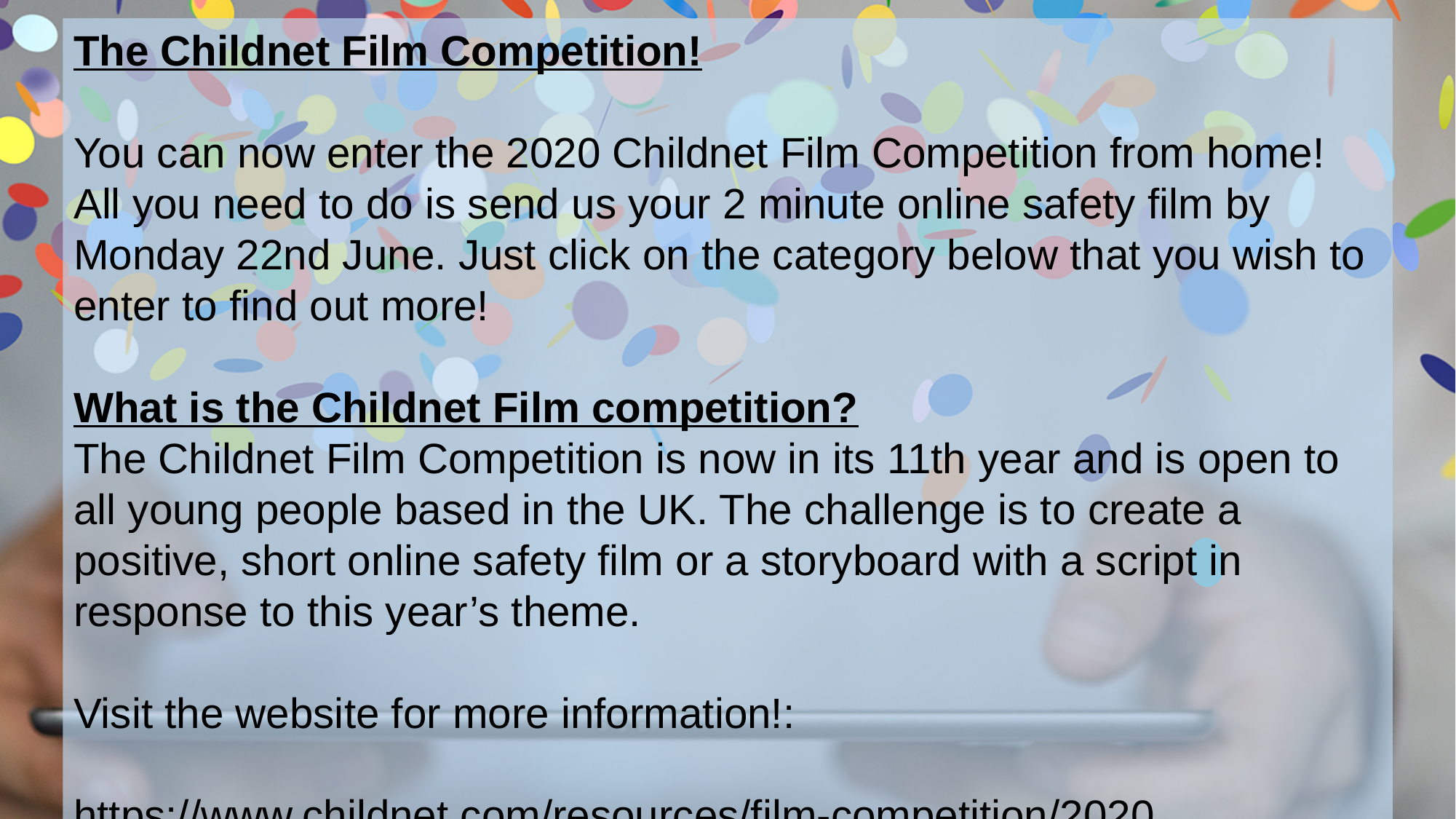

The Childnet Film Competition!

You can now enter the 2020 Childnet Film Competition from home!
All you need to do is send us your 2 minute online safety film by Monday 22nd June. Just click on the category below that you wish to enter to find out more!

What is the Childnet Film competition?
The Childnet Film Competition is now in its 11th year and is open to all young people based in the UK. The challenge is to create a positive, short online safety film or a storyboard with a script in response to this year’s theme.

Visit the website for more information!:

https://www.childnet.com/resources/film-competition/2020